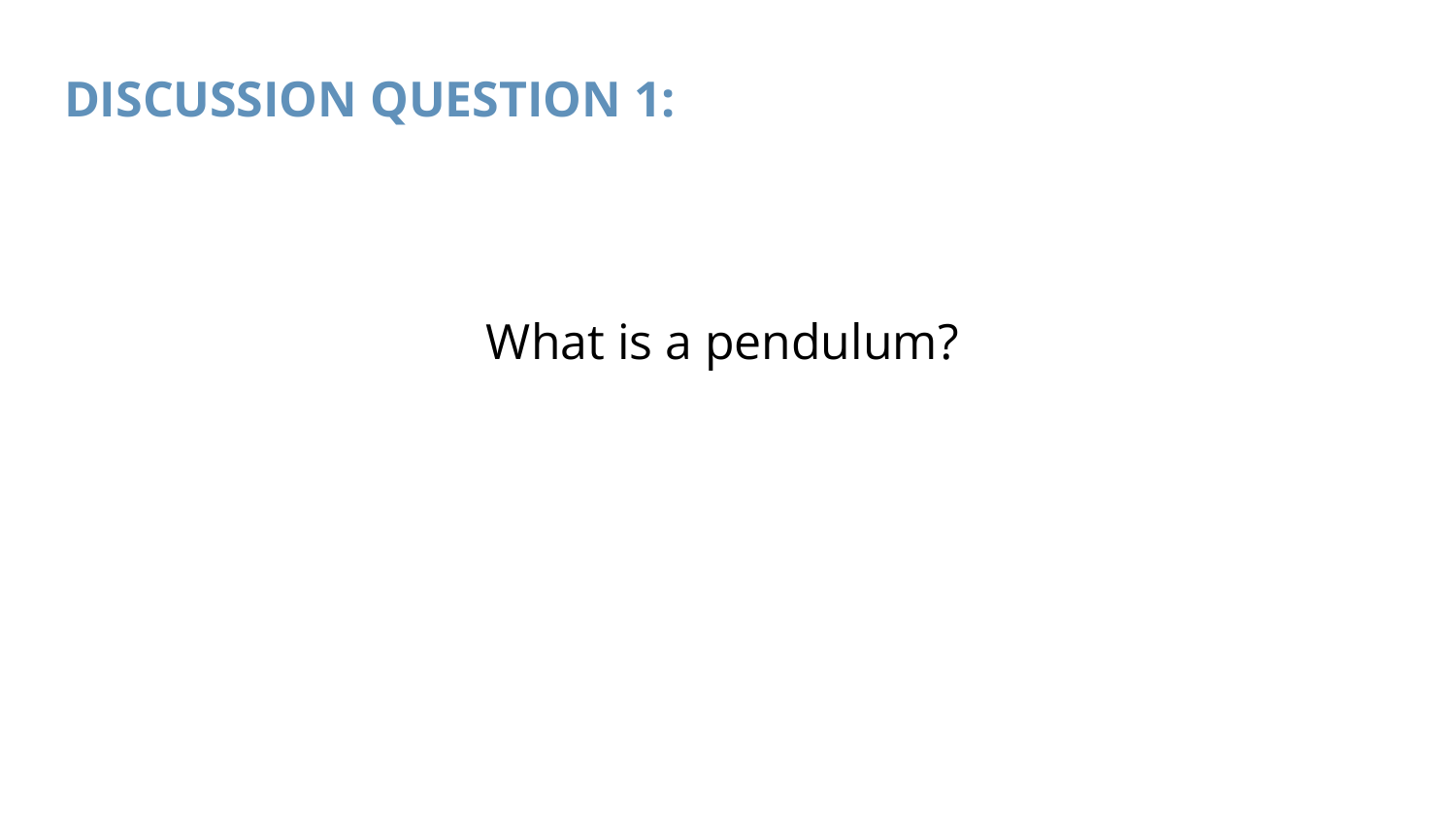

# DISCUSSION QUESTION 1:

What is a pendulum?

#6091ba
#9fcc3b
#f8a81b